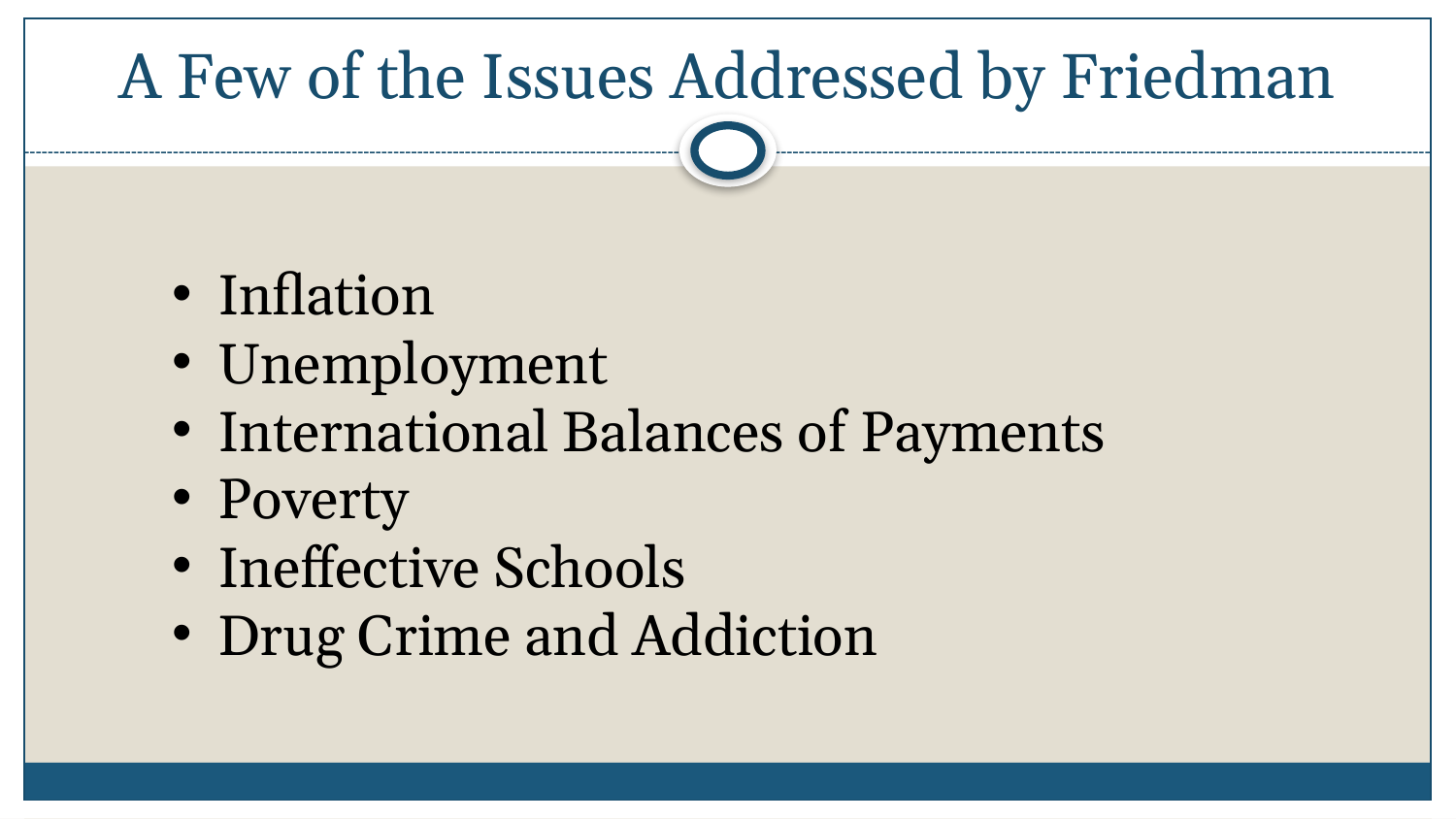

# A Few of the Issues Addressed by Friedman
Inflation
Unemployment
International Balances of Payments
Poverty
Ineffective Schools
Drug Crime and Addiction